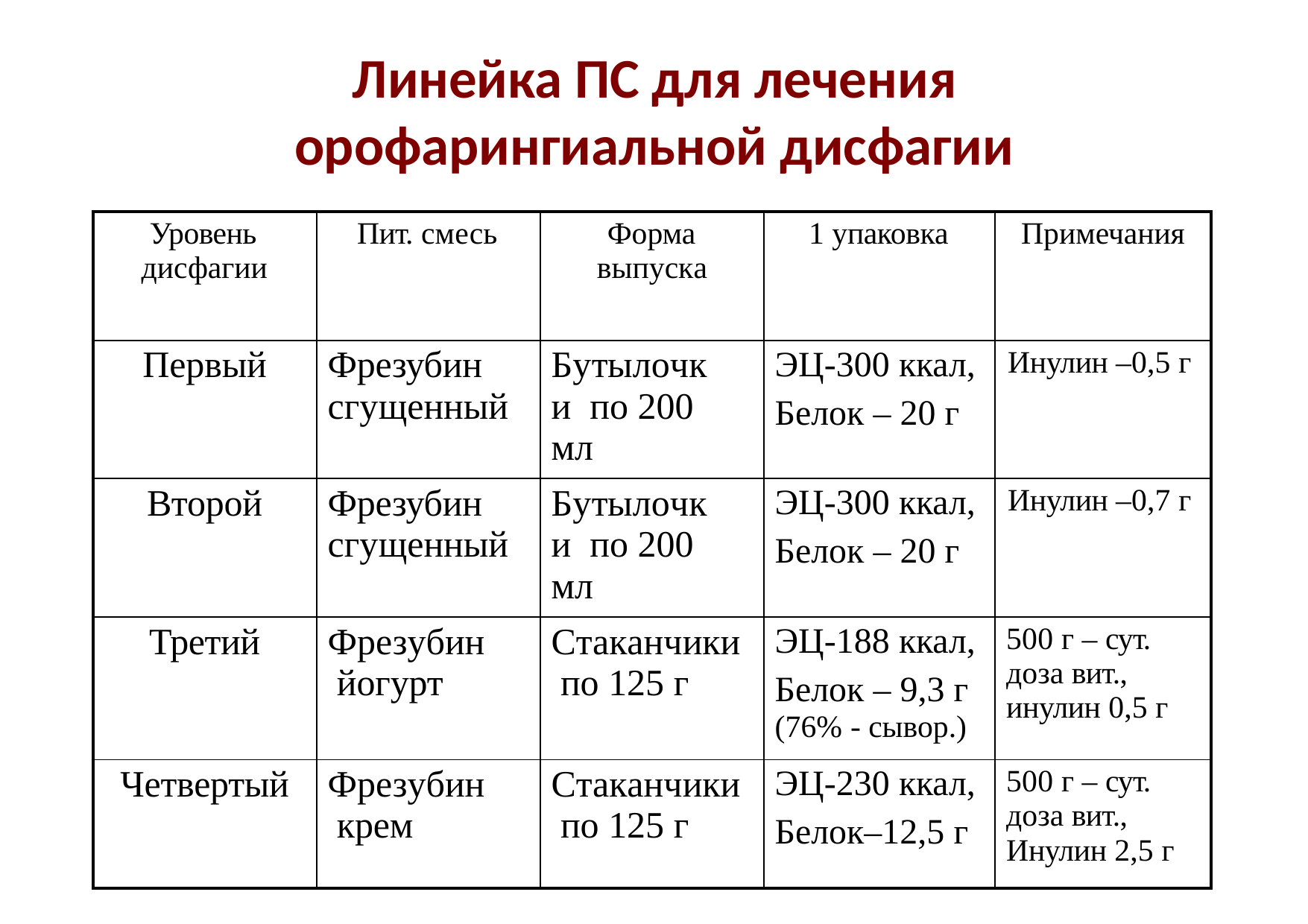

# Линейка ПС для лечения  орофарингиальной дисфагии
| Уровень дисфагии | Пит. смесь | Форма выпуска | 1 упаковка | Примечания |
| --- | --- | --- | --- | --- |
| Первый | Фрезубин сгущенный | Бутылочки по 200 мл | ЭЦ-300 ккал, Белок – 20 г | Инулин –0,5 г |
| Второй | Фрезубин сгущенный | Бутылочки по 200 мл | ЭЦ-300 ккал, Белок – 20 г | Инулин –0,7 г |
| Третий | Фрезубин йогурт | Стаканчики по 125 г | ЭЦ-188 ккал, Белок – 9,3 г (76% - сывор.) | 500 г – сут. доза вит., инулин 0,5 г |
| Четвертый | Фрезубин крем | Стаканчики по 125 г | ЭЦ-230 ккал, Белок–12,5 г | 500 г – сут. доза вит., Инулин 2,5 г |